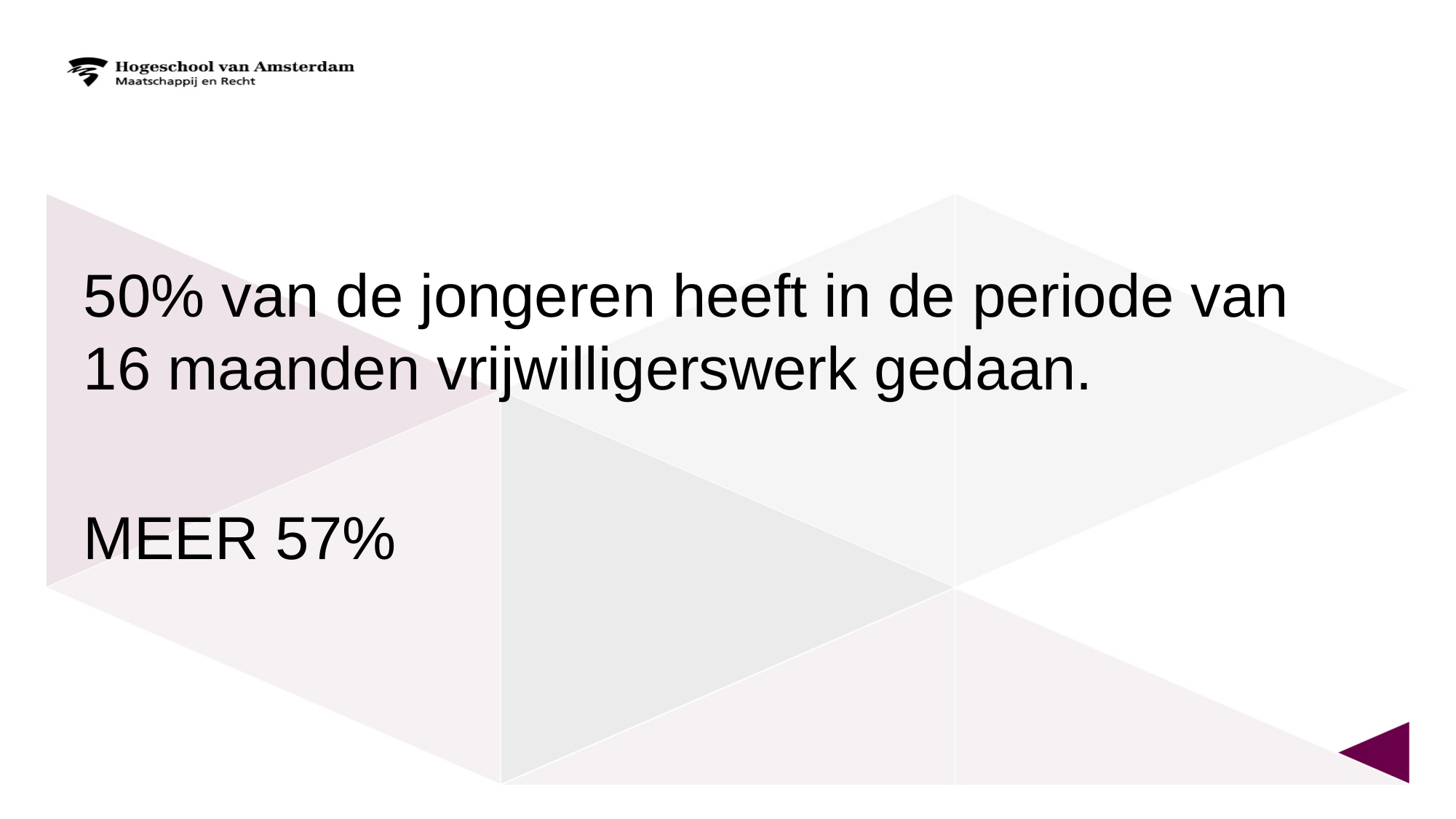

50% van de jongeren heeft in de periode van 16 maanden vrijwilligerswerk gedaan.

MEER 57%